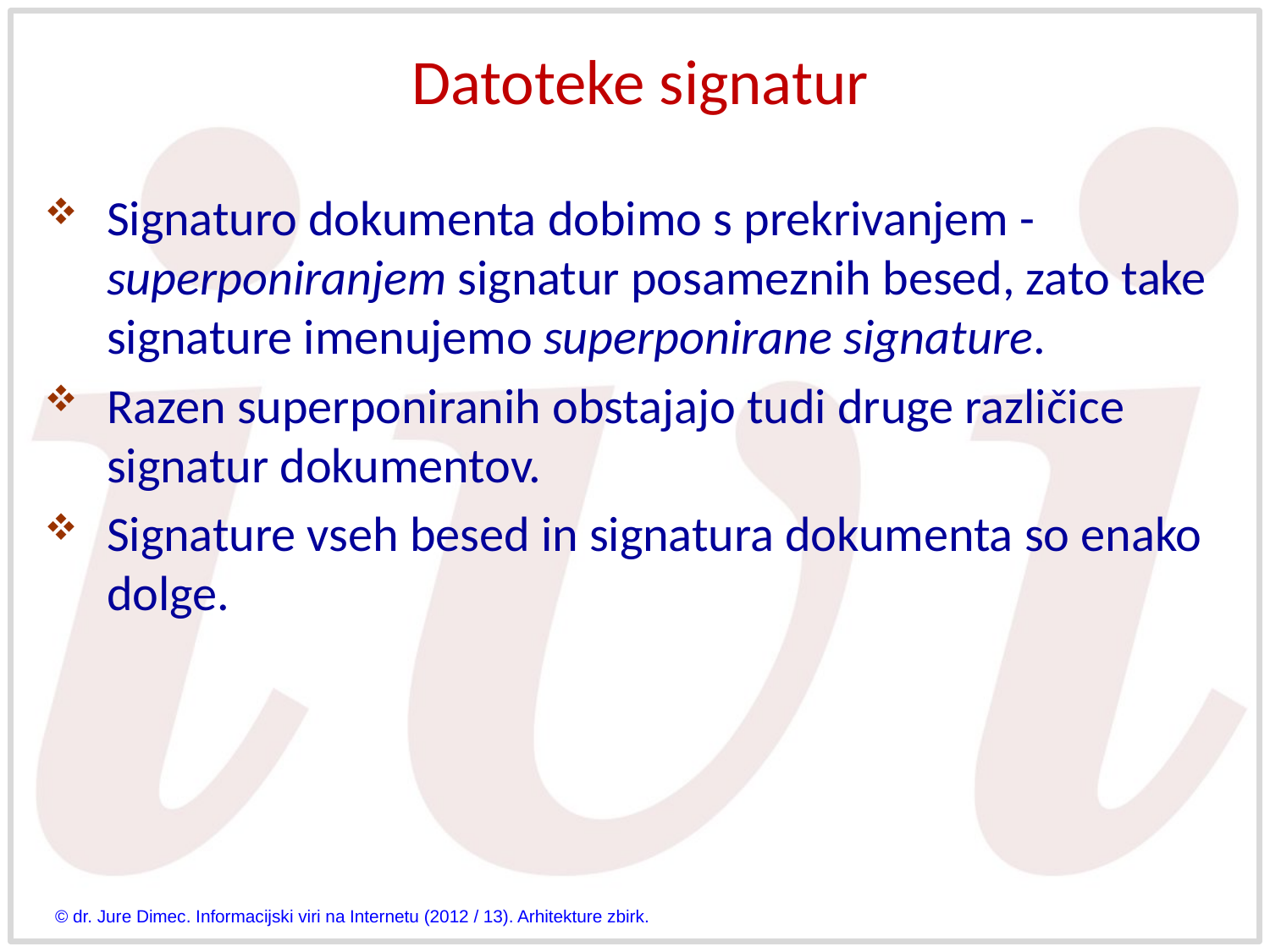

# Datoteke signatur
Signaturo dokumenta dobimo s prekrivanjem - superponiranjem signatur posameznih besed, zato take signature imenujemo superponirane signature.
Razen superponiranih obstajajo tudi druge različice signatur dokumentov.
Signature vseh besed in signatura dokumenta so enako dolge.
© dr. Jure Dimec. Informacijski viri na Internetu (2012 / 13). Arhitekture zbirk.